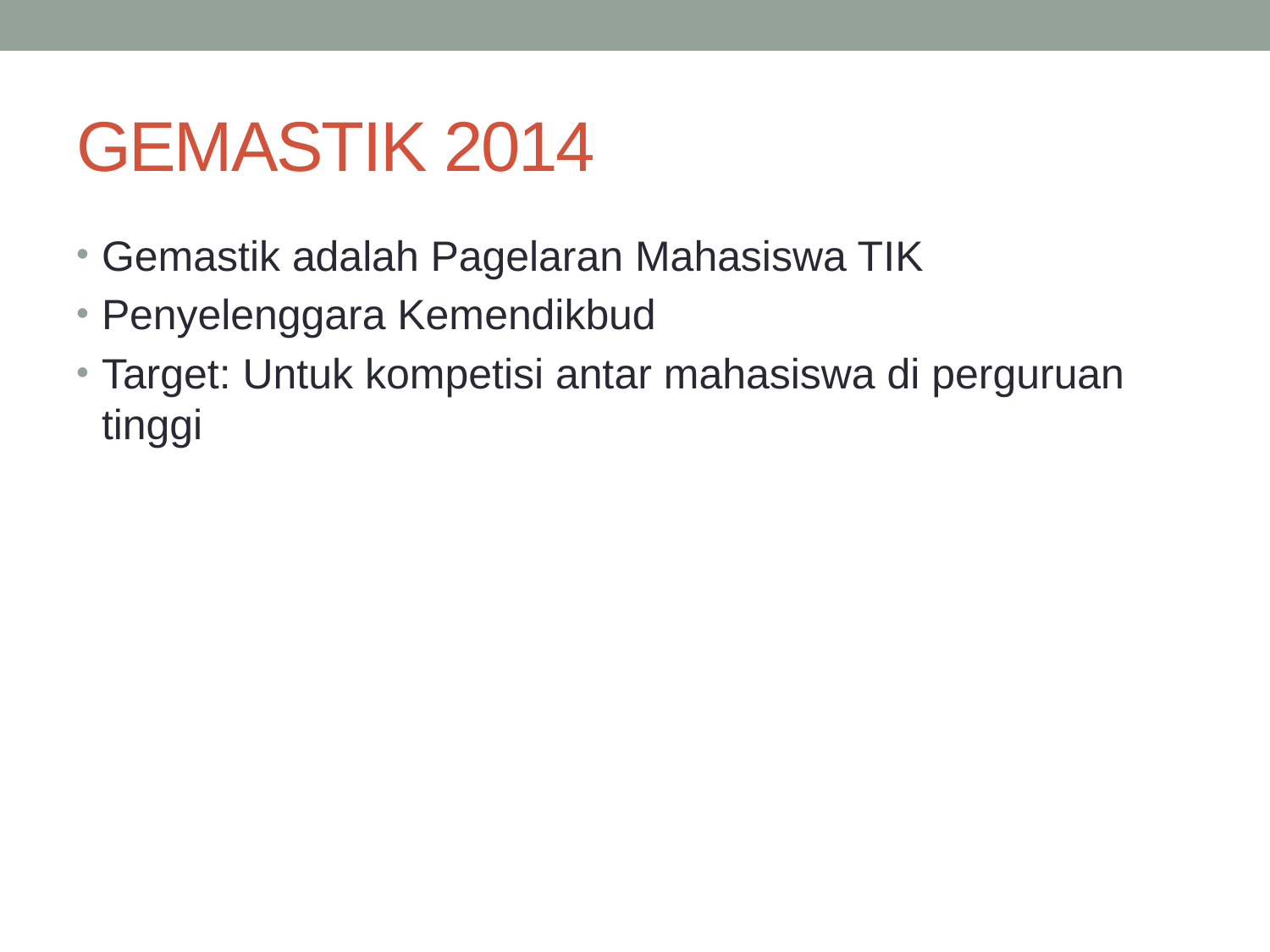

# GEMASTIK 2014
Gemastik adalah Pagelaran Mahasiswa TIK
Penyelenggara Kemendikbud
Target: Untuk kompetisi antar mahasiswa di perguruan tinggi